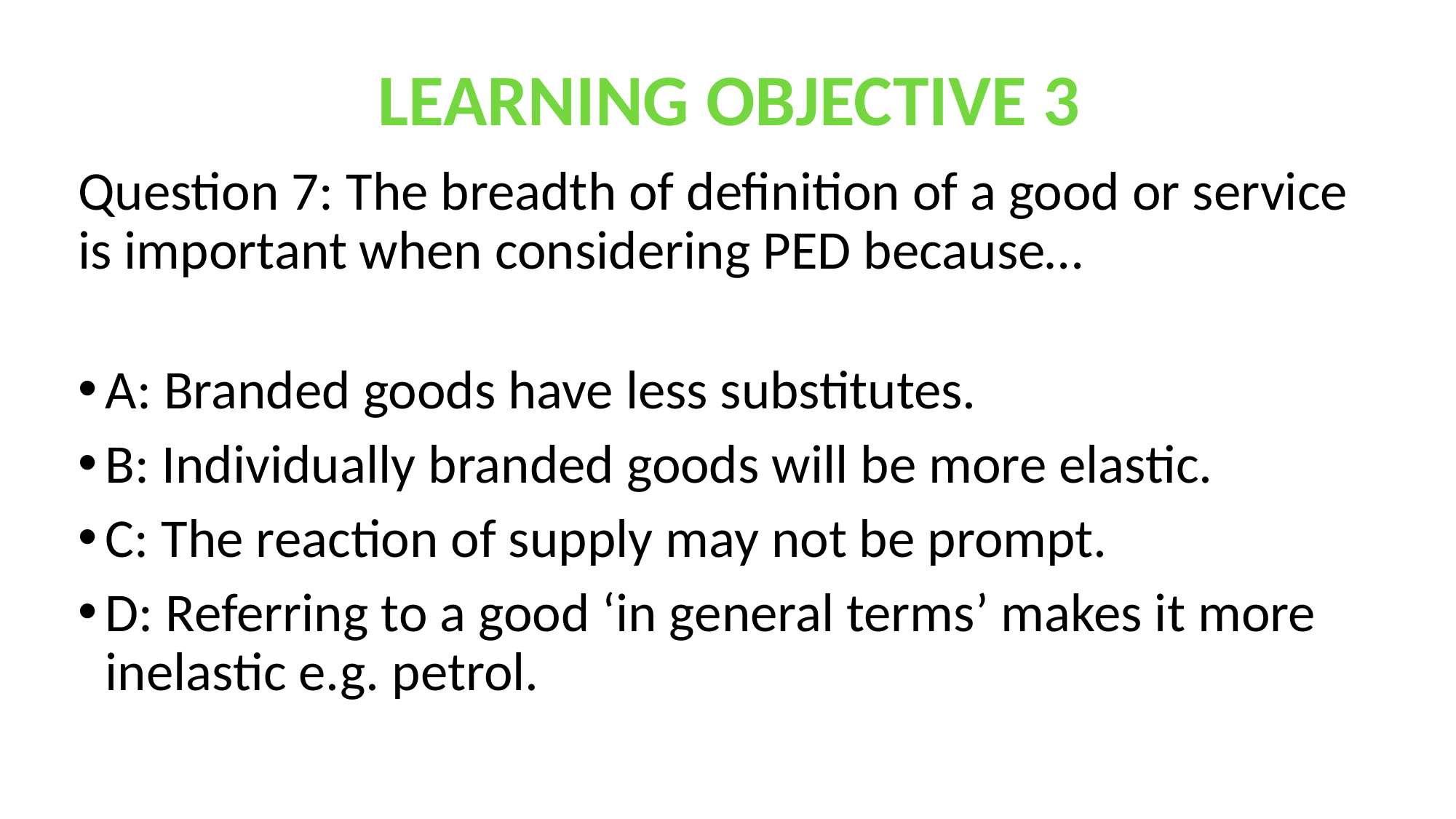

LEARNING OBJECTIVE 3
Question 7: The breadth of definition of a good or service is important when considering PED because…
A: Branded goods have less substitutes.
B: Individually branded goods will be more elastic.
C: The reaction of supply may not be prompt.
D: Referring to a good ‘in general terms’ makes it more inelastic e.g. petrol.